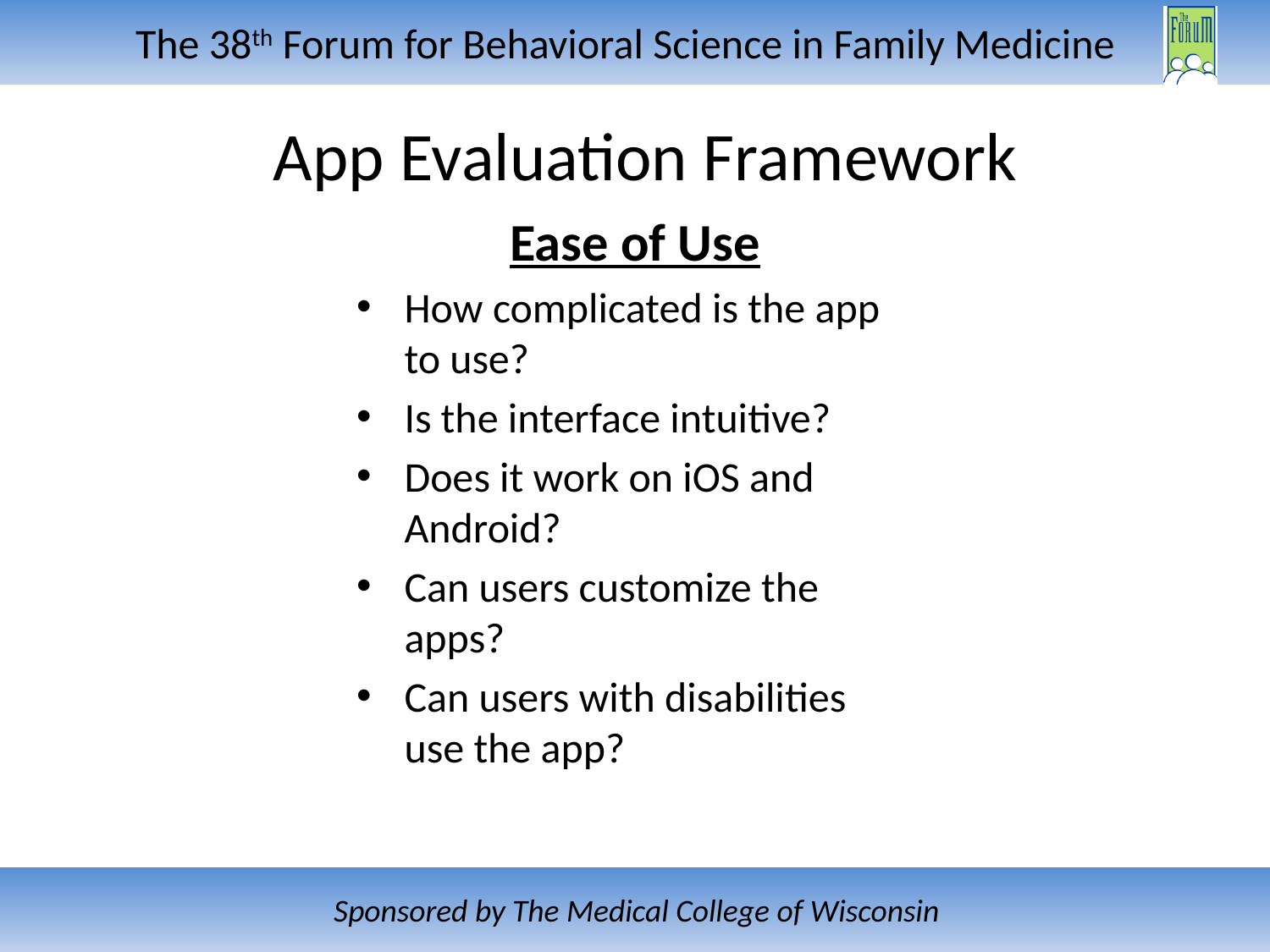

# App Evaluation Framework
Ease of Use
How complicated is the app to use?
Is the interface intuitive?
Does it work on iOS and Android?
Can users customize the apps?
Can users with disabilities use the app?